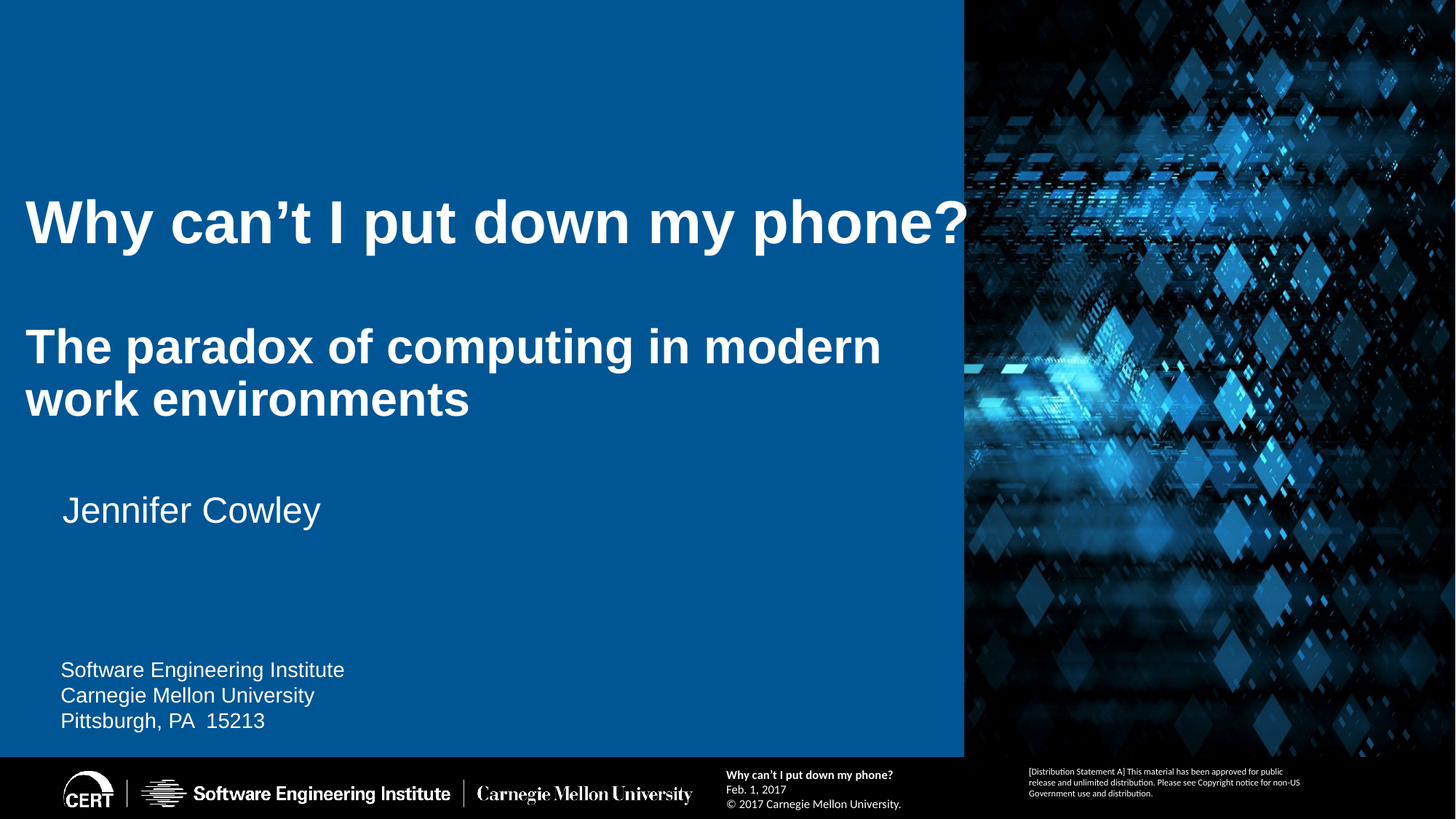

# Why can’t I put down my phone? The paradox of computing in modern work environments
Jennifer Cowley
Why can’t I put down my phone?
Feb. 1, 2017
© 2017 Carnegie Mellon University.